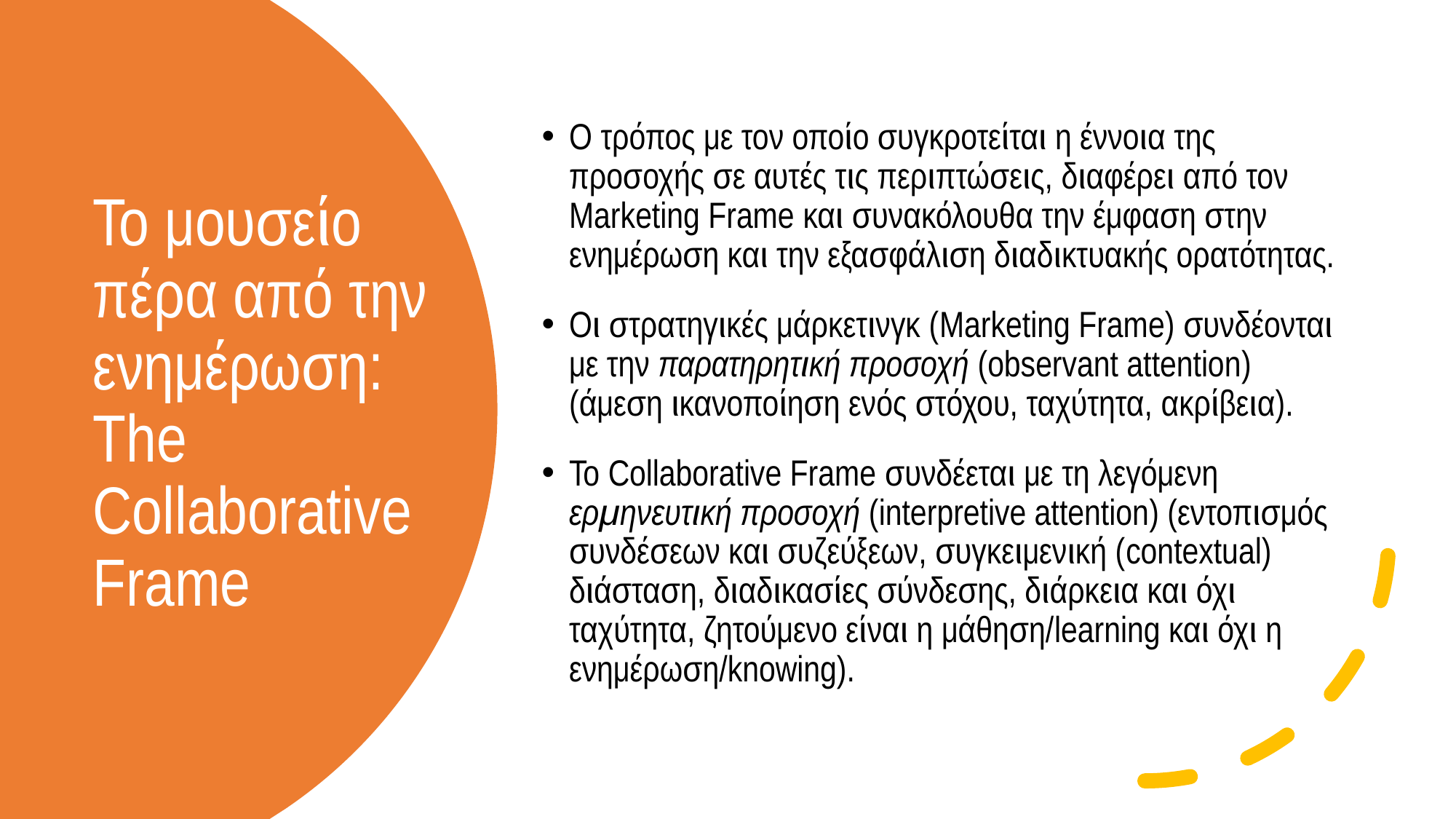

Ο τρόπος με τον οποίο συγκροτείται η έννοια της προσοχής σε αυτές τις περιπτώσεις, διαφέρει από τον Marketing Frame και συνακόλουθα την έμφαση στην ενημέρωση και την εξασφάλιση διαδικτυακής ορατότητας.
Οι στρατηγικές μάρκετινγκ (Marketing Frame) συνδέονται με την παρατηρητική προσοχή (observant attention) (άμεση ικανοποίηση ενός στόχου, ταχύτητα, ακρίβεια).
Το Collaborative Frame συνδέεται με τη λεγόμενη ερμηνευτική προσοχή (interpretive attention) (εντοπισμός συνδέσεων και συζεύξεων, συγκειμενική (contextual) διάσταση, διαδικασίες σύνδεσης, διάρκεια και όχι ταχύτητα, ζητούμενο είναι η μάθηση/learning και όχι η ενημέρωση/knowing).
# Το μουσείο πέρα από την ενημέρωση: The Collaborative Frame